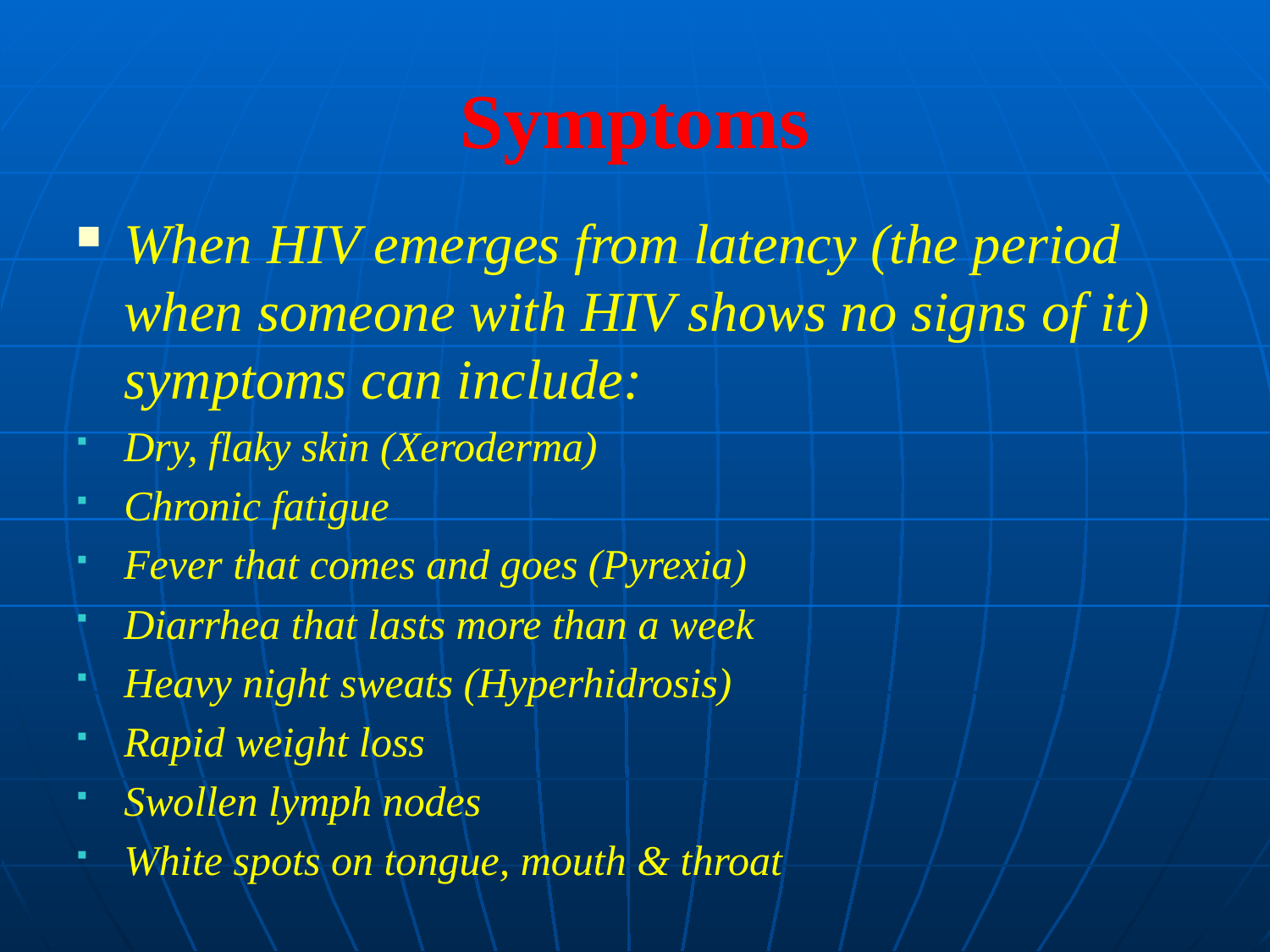

# Symptoms
When HIV emerges from latency (the period when someone with HIV shows no signs of it) symptoms can include:
Dry, flaky skin (Xeroderma)
Chronic fatigue
Fever that comes and goes (Pyrexia)
Diarrhea that lasts more than a week
Heavy night sweats (Hyperhidrosis)
Rapid weight loss
Swollen lymph nodes
White spots on tongue, mouth & throat